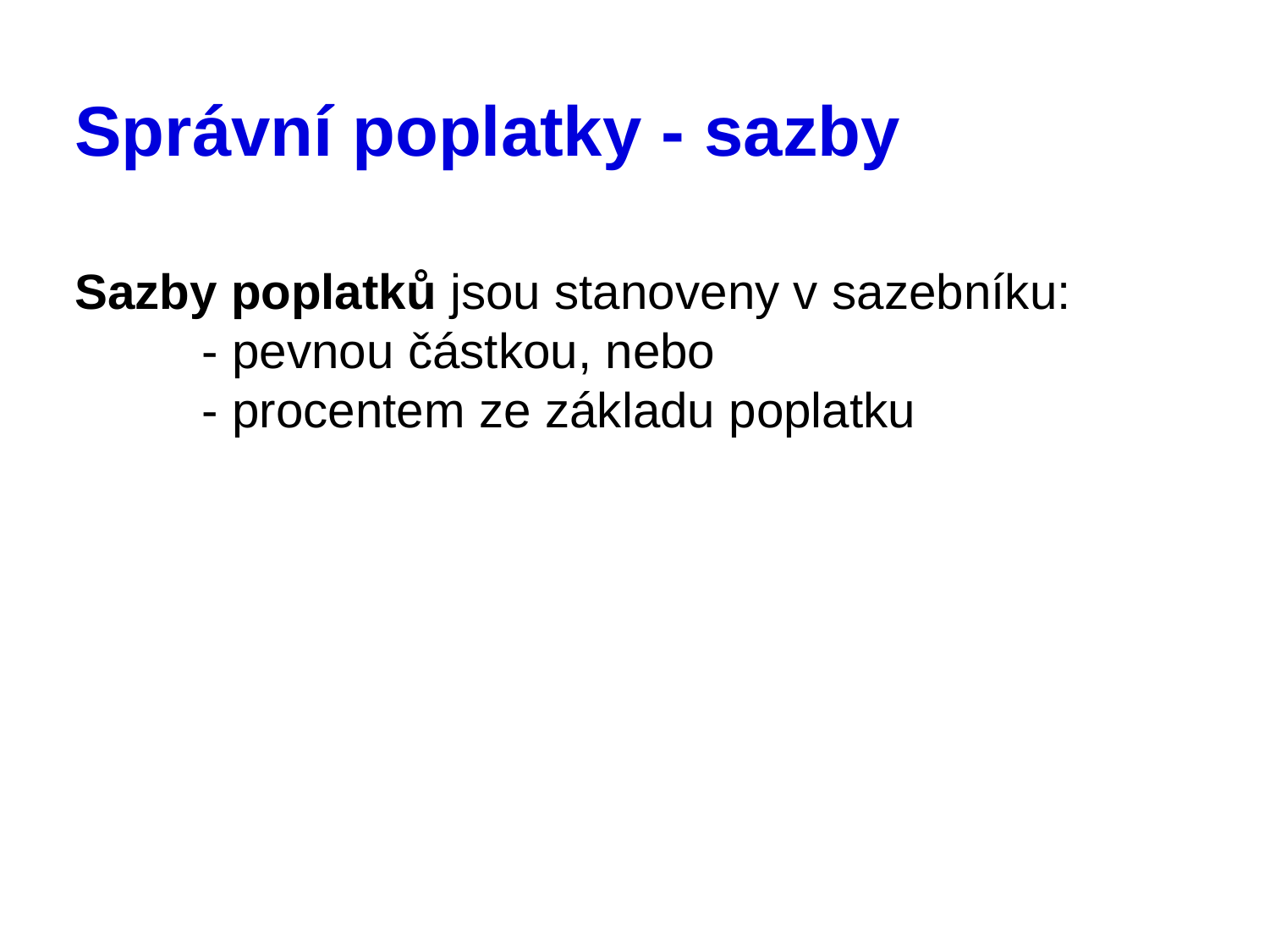

# Správní poplatky - sazby
Sazby poplatků jsou stanoveny v sazebníku:
 	- pevnou částkou, nebo
	- procentem ze základu poplatku